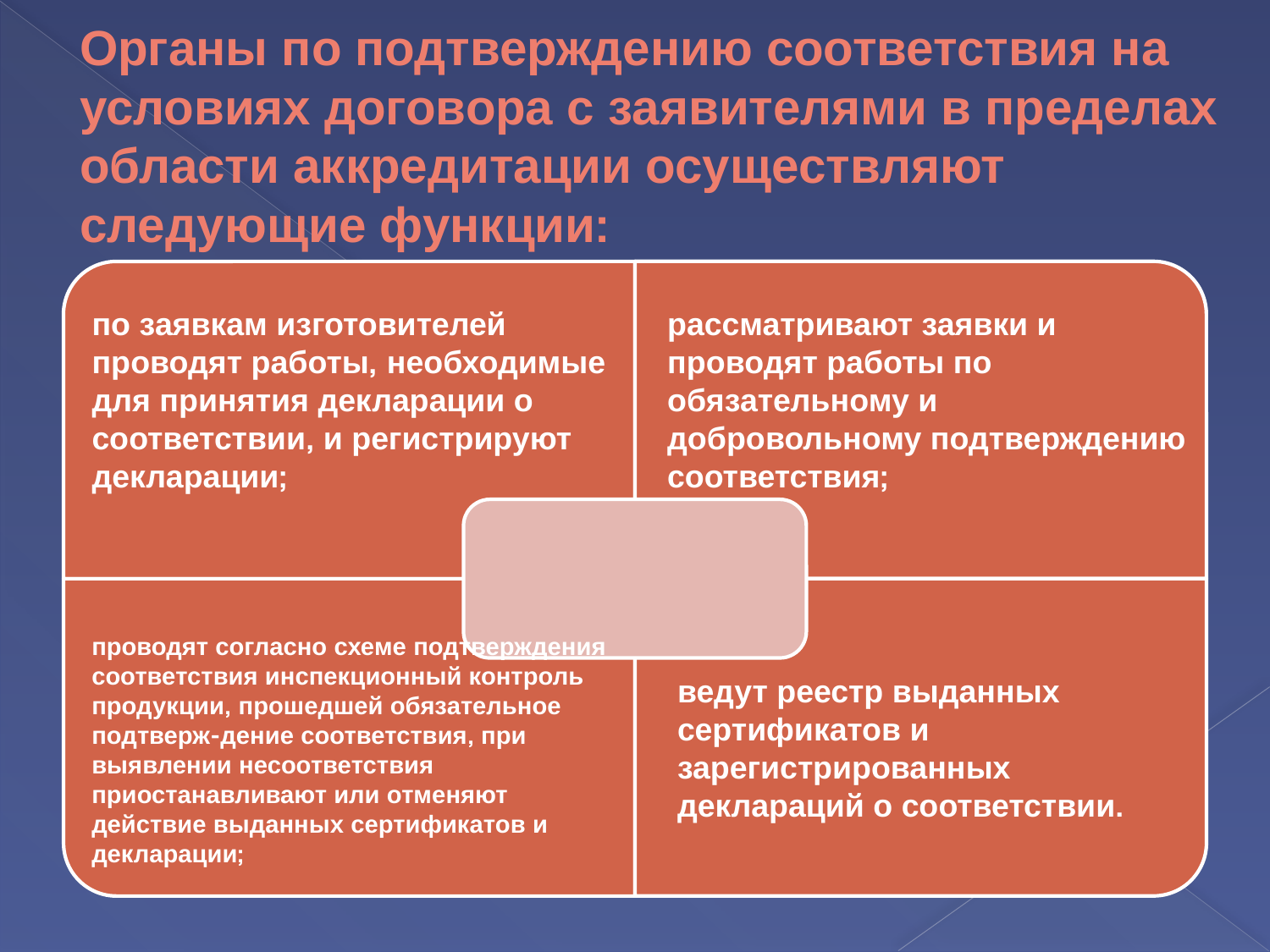

# Органы по подтверждению соответствия на условиях договора с заявителями в пределах области аккредитации осуществляют следующие функции:

по заявкам изготовителей проводят работы, необходимые для принятия декларации о соответствии, и регистрируют декларации;
рассматривают заявки и проводят работы по обязательному и добровольному подтверждению соответствия;
проводят согласно схеме подтверждения соответствия инспекционный контроль продукции, прошедшей обязательное подтверж-дение соответствия, при выявлении несоответствия приостанавливают или отменяют действие выданных сертификатов и декларации;
ведут реестр выданных сертификатов и зарегистрированных деклараций о соответствии.